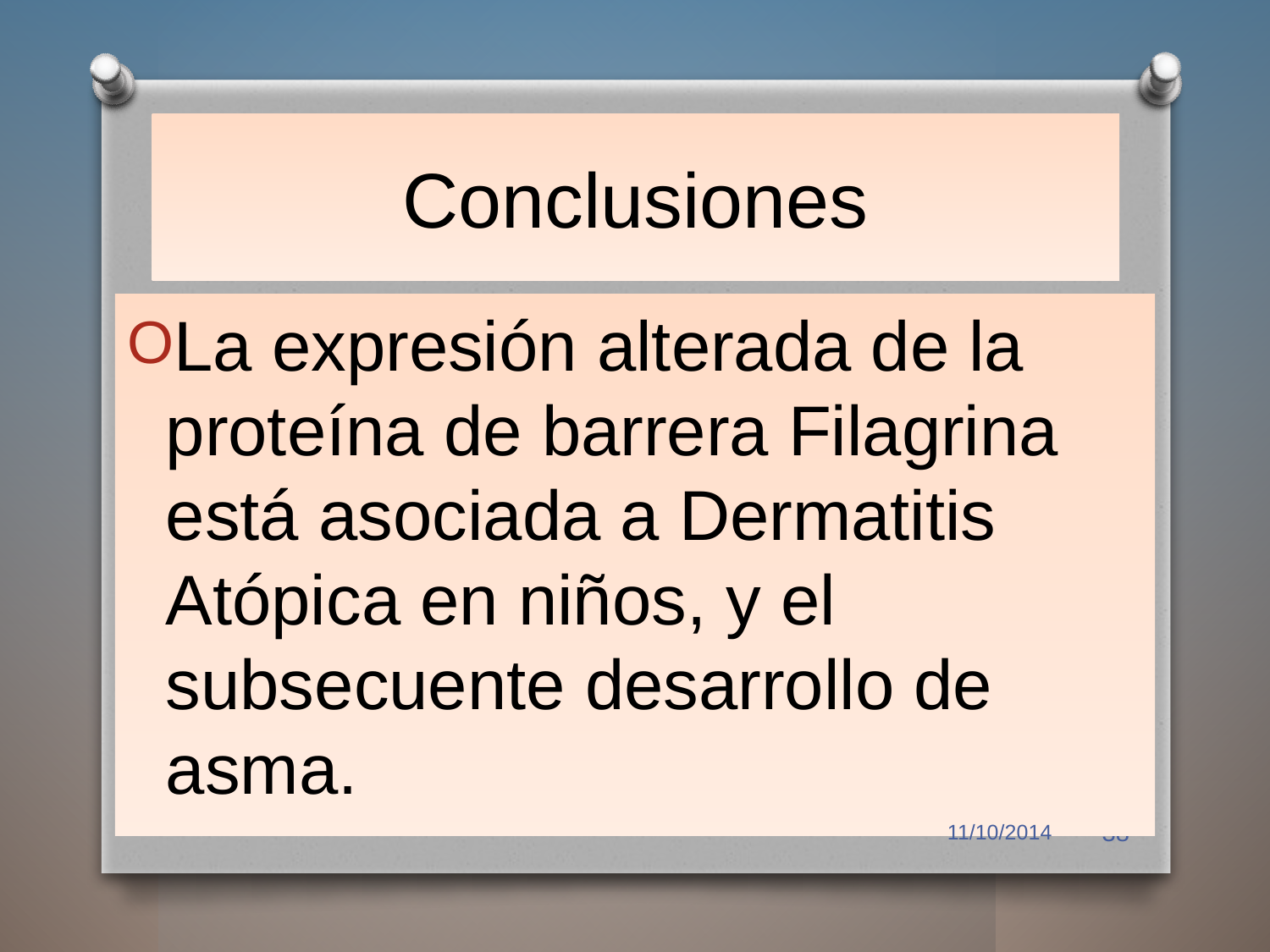

# Conclusiones
La expresión alterada de la proteína de barrera Filagrina está asociada a Dermatitis Atópica en niños, y el subsecuente desarrollo de asma.
11/10/2014
38